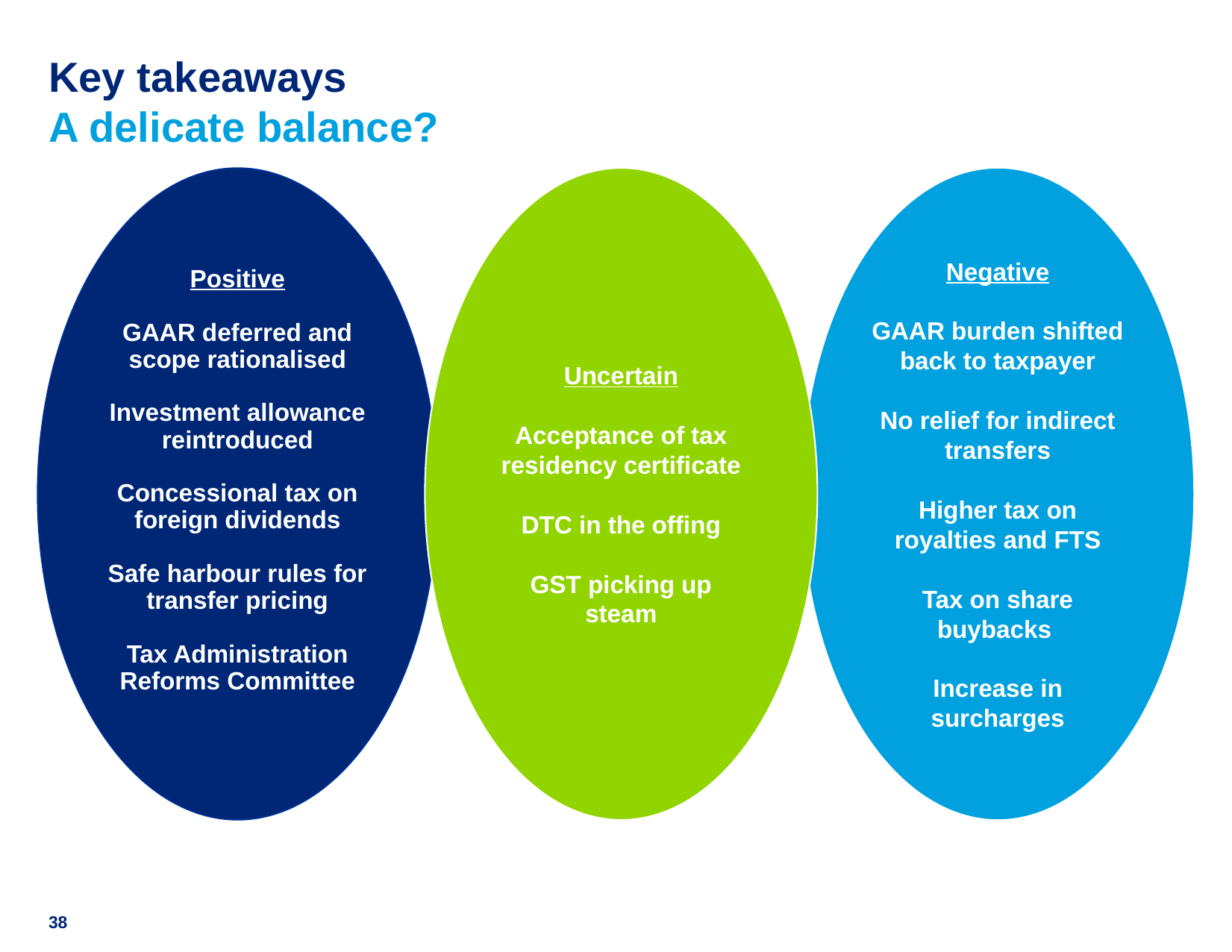

# Key takeaways A delicate balance?
Positive

GAAR deferred and scope rationalised

Investment allowance reintroduced

Concessional tax on foreign dividends

Safe harbour rules for transfer pricing

Tax Administration Reforms Committee

Uncertain

Acceptance of tax residency certificate

DTC in the offing

GST picking up steam
Negative

GAAR burden shifted back to taxpayer

No relief for indirect transfers

Higher tax on royalties and FTS

Tax on share buybacks

Increase in surcharges
38